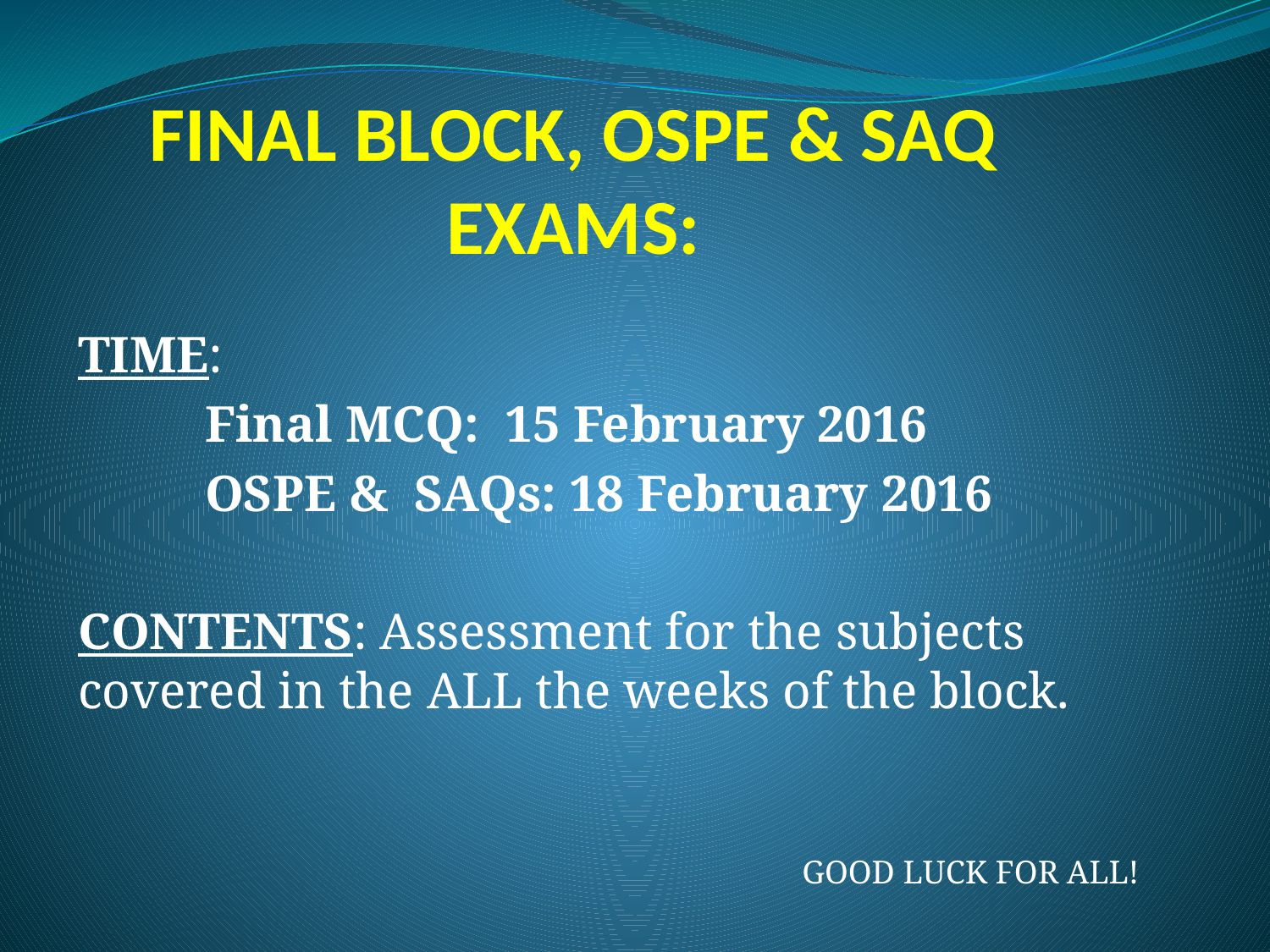

# FINAL BLOCK, OSPE & SAQ  EXAMS:
TIME:
	Final MCQ:  15 February 2016
	OSPE &  SAQs: 18 February 2016

CONTENTS: Assessment for the subjects covered in the ALL the weeks of the block.
GOOD LUCK FOR ALL!